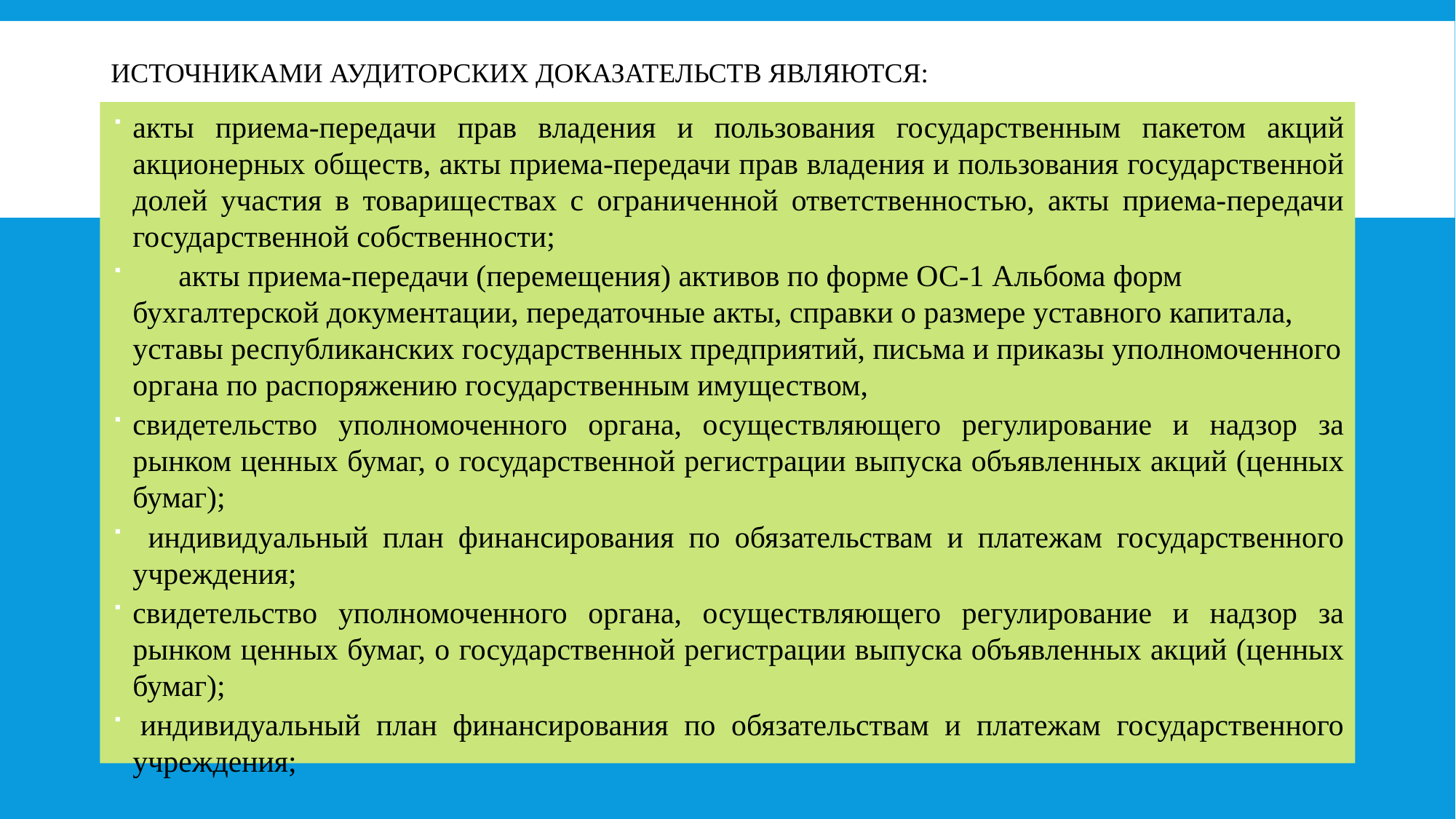

# Источниками аудиторских доказательств являются:
акты приема-передачи прав владения и пользования государственным пакетом акций акционерных обществ, акты приема-передачи прав владения и пользования государственной долей участия в товариществах с ограниченной ответственностью, акты приема-передачи государственной собственности;
      акты приема-передачи (перемещения) активов по форме ОС-1 Альбома форм бухгалтерской документации, передаточные акты, справки о размере уставного капитала, уставы республиканских государственных предприятий, письма и приказы уполномоченного органа по распоряжению государственным имуществом,
свидетельство уполномоченного органа, осуществляющего регулирование и надзор за рынком ценных бумаг, о государственной регистрации выпуска объявленных акций (ценных бумаг);
  индивидуальный план финансирования по обязательствам и платежам государственного учреждения;
свидетельство уполномоченного органа, осуществляющего регулирование и надзор за рынком ценных бумаг, о государственной регистрации выпуска объявленных акций (ценных бумаг);
 индивидуальный план финансирования по обязательствам и платежам государственного учреждения;